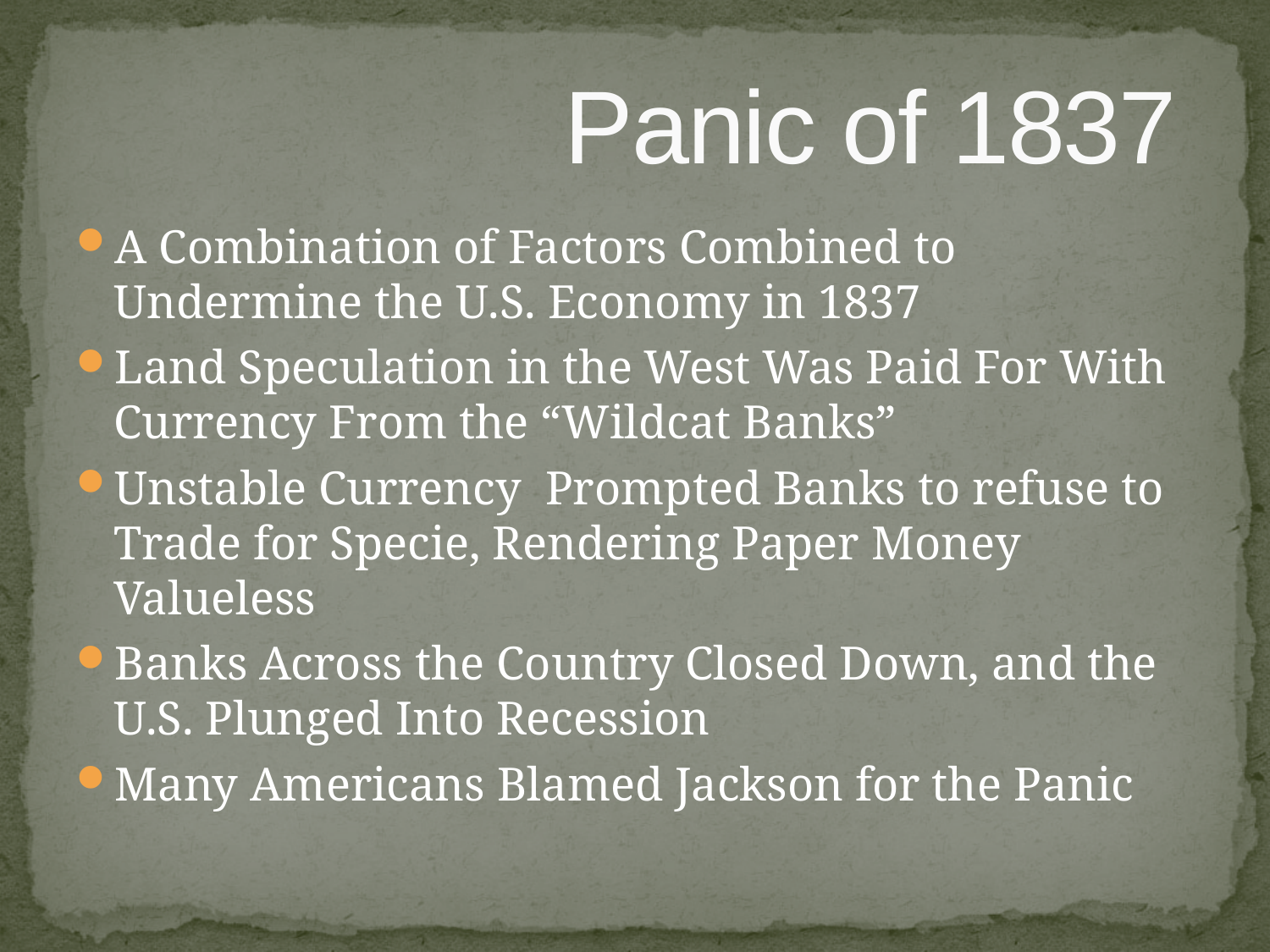

# Panic of 1837
A Combination of Factors Combined to Undermine the U.S. Economy in 1837
Land Speculation in the West Was Paid For With Currency From the “Wildcat Banks”
Unstable Currency  Prompted Banks to refuse to Trade for Specie, Rendering Paper Money Valueless
Banks Across the Country Closed Down, and the U.S. Plunged Into Recession
Many Americans Blamed Jackson for the Panic